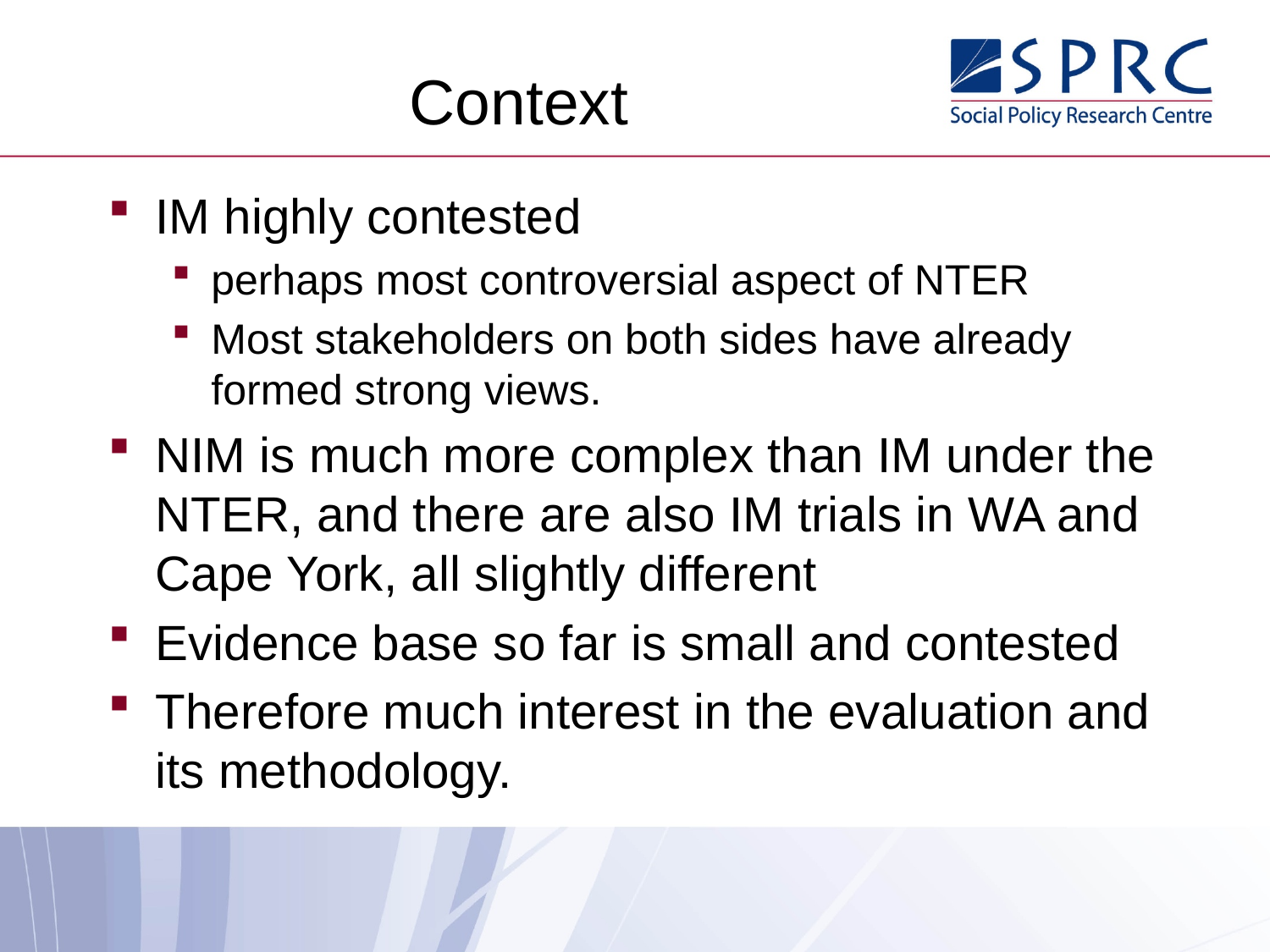

# Context
IM highly contested
perhaps most controversial aspect of NTER
Most stakeholders on both sides have already formed strong views.
NIM is much more complex than IM under the NTER, and there are also IM trials in WA and Cape York, all slightly different
Evidence base so far is small and contested
Therefore much interest in the evaluation and its methodology.